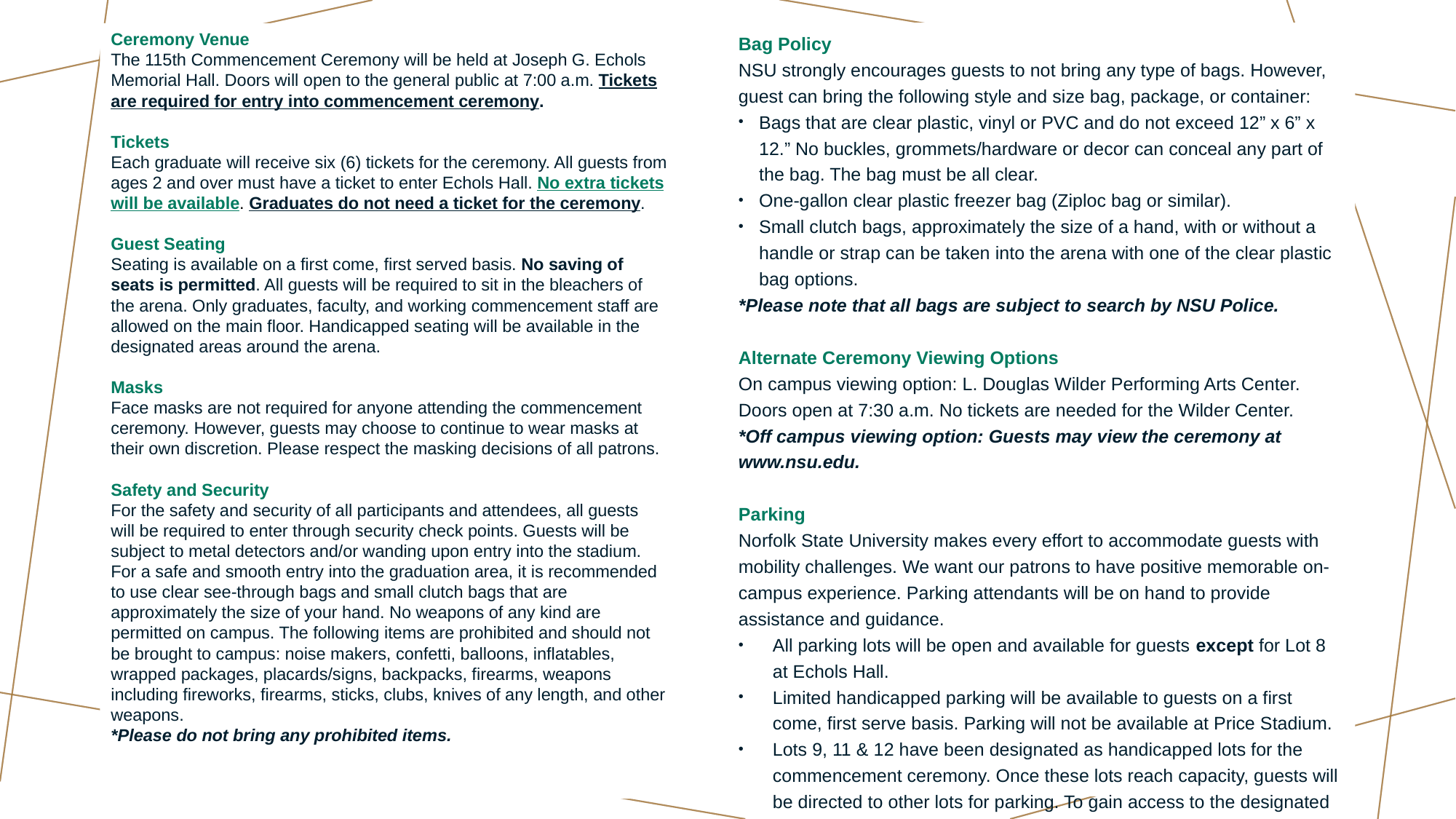

Bag Policy
NSU strongly encourages guests to not bring any type of bags. However, guest can bring the following style and size bag, package, or container:
Bags that are clear plastic, vinyl or PVC and do not exceed 12” x 6” x 12.” No buckles, grommets/hardware or decor can conceal any part of the bag. The bag must be all clear.
One-gallon clear plastic freezer bag (Ziploc bag or similar).
Small clutch bags, approximately the size of a hand, with or without a handle or strap can be taken into the arena with one of the clear plastic bag options.
*Please note that all bags are subject to search by NSU Police.

Alternate Ceremony Viewing Options
On campus viewing option: L. Douglas Wilder Performing Arts Center. Doors open at 7:30 a.m. No tickets are needed for the Wilder Center.
*Off campus viewing option: Guests may view the ceremony at www.nsu.edu.

Parking
Norfolk State University makes every effort to accommodate guests with mobility challenges. We want our patrons to have positive memorable on-campus experience. Parking attendants will be on hand to provide assistance and guidance.
All parking lots will be open and available for guests except for Lot 8 at Echols Hall.
Limited handicapped parking will be available to guests on a first come, first serve basis. Parking will not be available at Price Stadium.
Lots 9, 11 & 12 have been designated as handicapped lots for the commencement ceremony. Once these lots reach capacity, guests will be directed to other lots for parking. To gain access to the designated handicapped parking lots, enter the NSU Campus via Gate 8 (located off the Ballentine Ave and/or MiddleTowne Arch).
Shuttle services will be available to transport guests to/from parking lots to Echols Hall. Guests will have to walk to the nearest shuttle stop for pick-up. Shuttles services will begin at 7:00 a.m.
Ceremony Venue
The 115th Commencement Ceremony will be held at Joseph G. Echols Memorial Hall. Doors will open to the general public at 7:00 a.m. Tickets are required for entry into commencement ceremony.

Tickets
Each graduate will receive six (6) tickets for the ceremony. All guests from ages 2 and over must have a ticket to enter Echols Hall. No extra tickets will be available. Graduates do not need a ticket for the ceremony.

Guest Seating
Seating is available on a first come, first served basis. No saving of seats is permitted. All guests will be required to sit in the bleachers of the arena. Only graduates, faculty, and working commencement staff are allowed on the main floor. Handicapped seating will be available in the designated areas around the arena.

Masks
Face masks are not required for anyone attending the commencement ceremony. However, guests may choose to continue to wear masks at their own discretion. Please respect the masking decisions of all patrons.

Safety and Security
For the safety and security of all participants and attendees, all guests will be required to enter through security check points. Guests will be subject to metal detectors and/or wanding upon entry into the stadium. For a safe and smooth entry into the graduation area, it is recommended to use clear see-through bags and small clutch bags that are approximately the size of your hand. No weapons of any kind are permitted on campus. The following items are prohibited and should not be brought to campus: noise makers, confetti, balloons, inflatables, wrapped packages, placards/signs, backpacks, firearms, weapons including fireworks, firearms, sticks, clubs, knives of any length, and other weapons.
*Please do not bring any prohibited items.